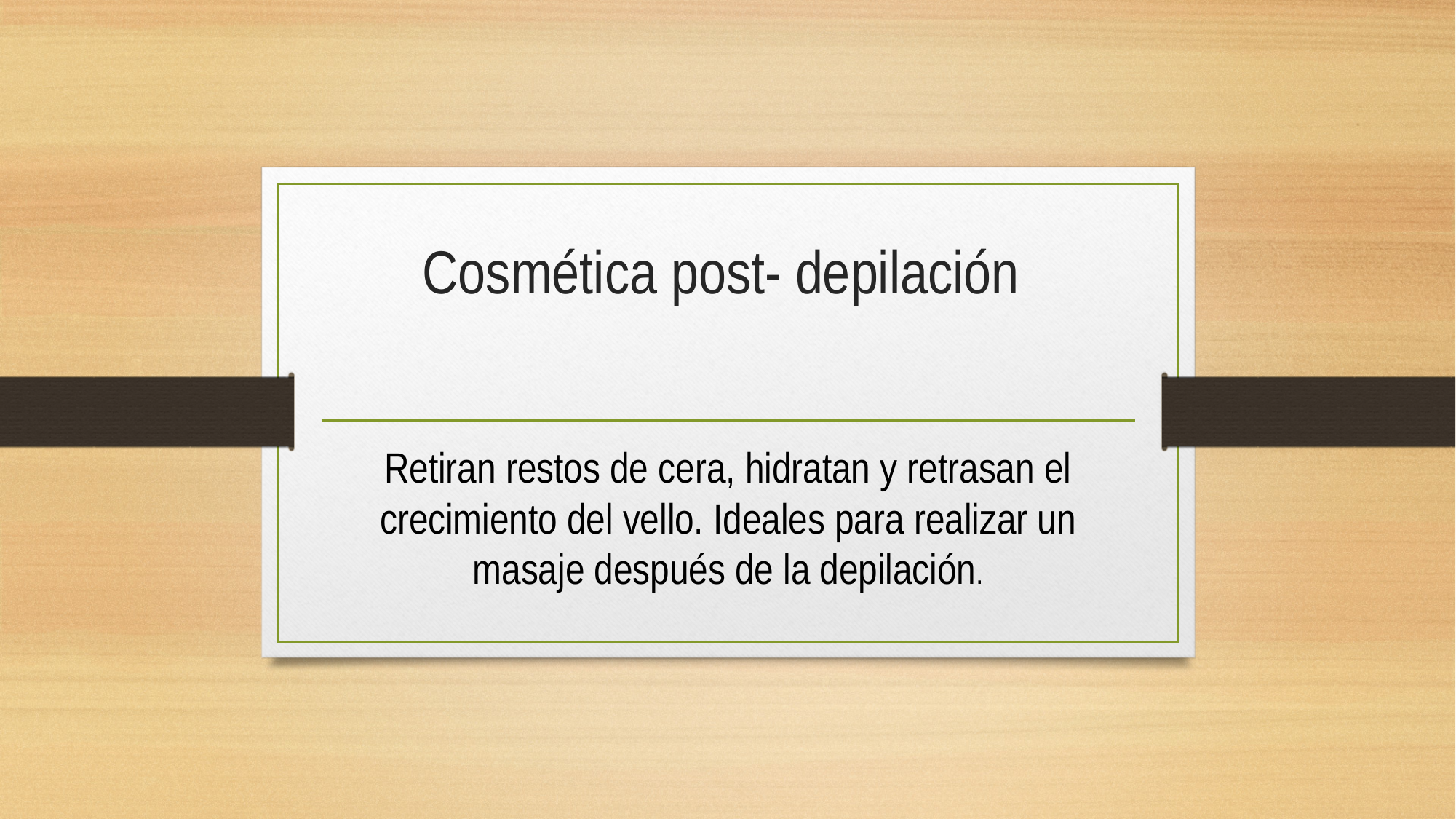

# Cosmética post- depilación
Retiran restos de cera, hidratan y retrasan el crecimiento del vello. Ideales para realizar un masaje después de la depilación.